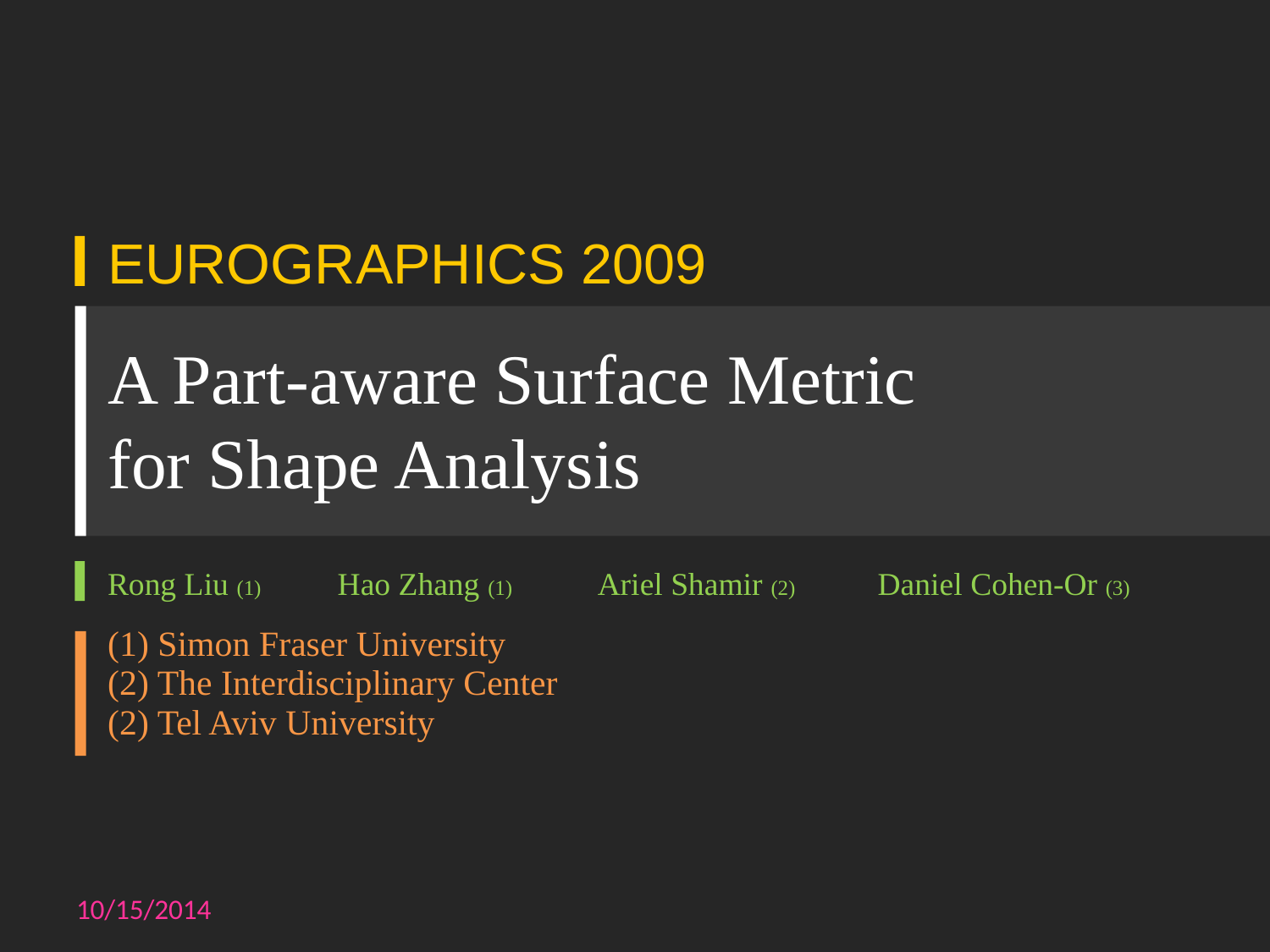

EUROGRAPHICS 2009

# A Part-aware Surface Metric for Shape Analysis
| Rong Liu (1) | Hao Zhang (1) | Ariel Shamir (2) | Daniel Cohen-Or (3) |
| --- | --- | --- | --- |
| (1) Simon Fraser University (2) The Interdisciplinary Center (2) Tel Aviv University |  |  |  |